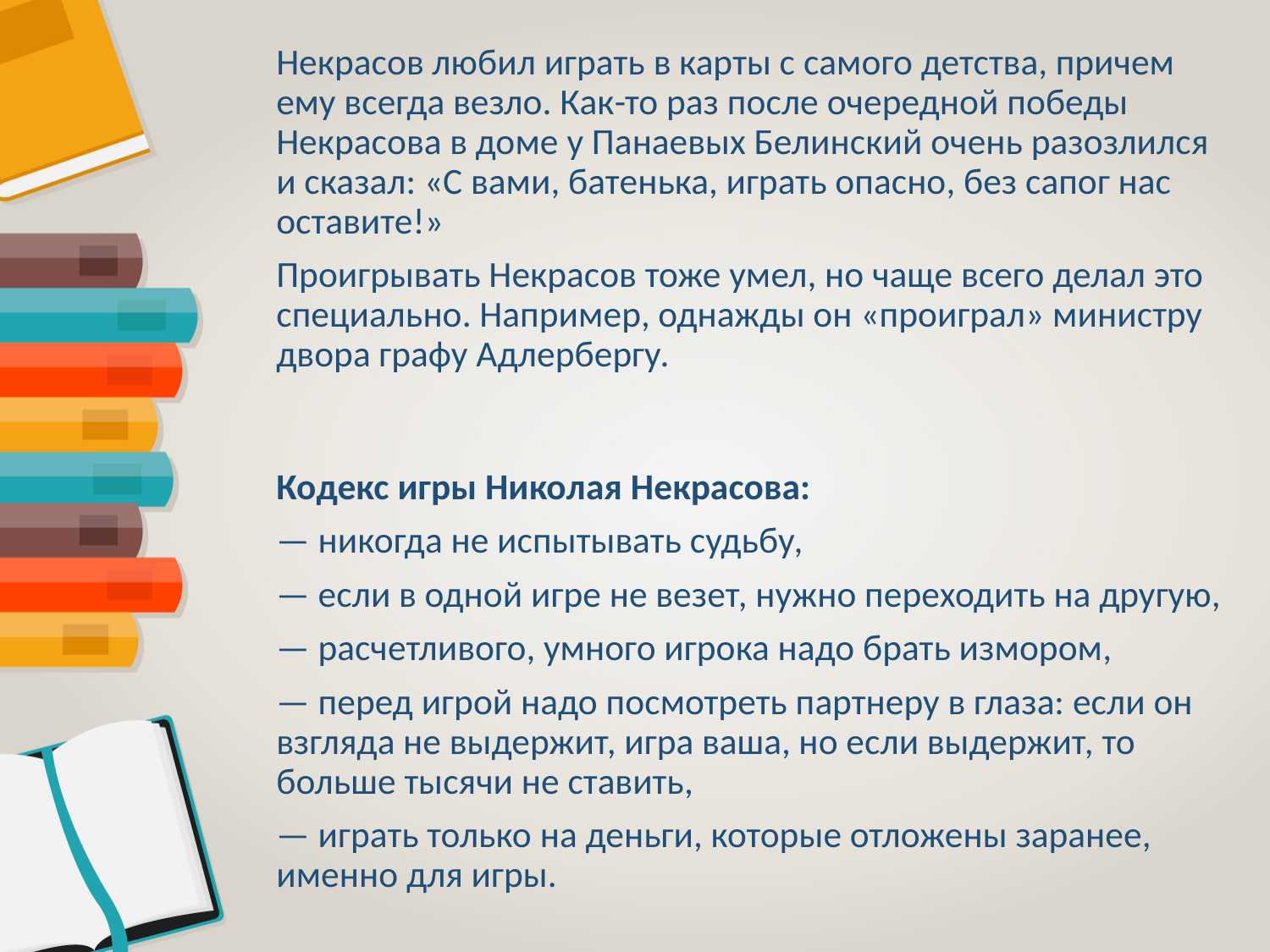

Некрасов любил играть в карты с самого детства, причем ему всегда везло. Как-то раз после очередной победы Некрасова в доме у Панаевых Белинский очень разозлился и сказал: «С вами, батенька, играть опасно, без сапог нас оставите!»
Проигрывать Некрасов тоже умел, но чаще всего делал это специально. Например, однажды он «проиграл» министру двора графу Адлербергу.
Кодекс игры Николая Некрасова:
— никогда не испытывать судьбу,
— если в одной игре не везет, нужно переходить на другую,
— расчетливого, умного игрока надо брать измором,
— перед игрой надо посмотреть партнеру в глаза: если он взгляда не выдержит, игра ваша, но если выдержит, то больше тысячи не ставить,
— играть только на деньги, которые отложены заранее, именно для игры.